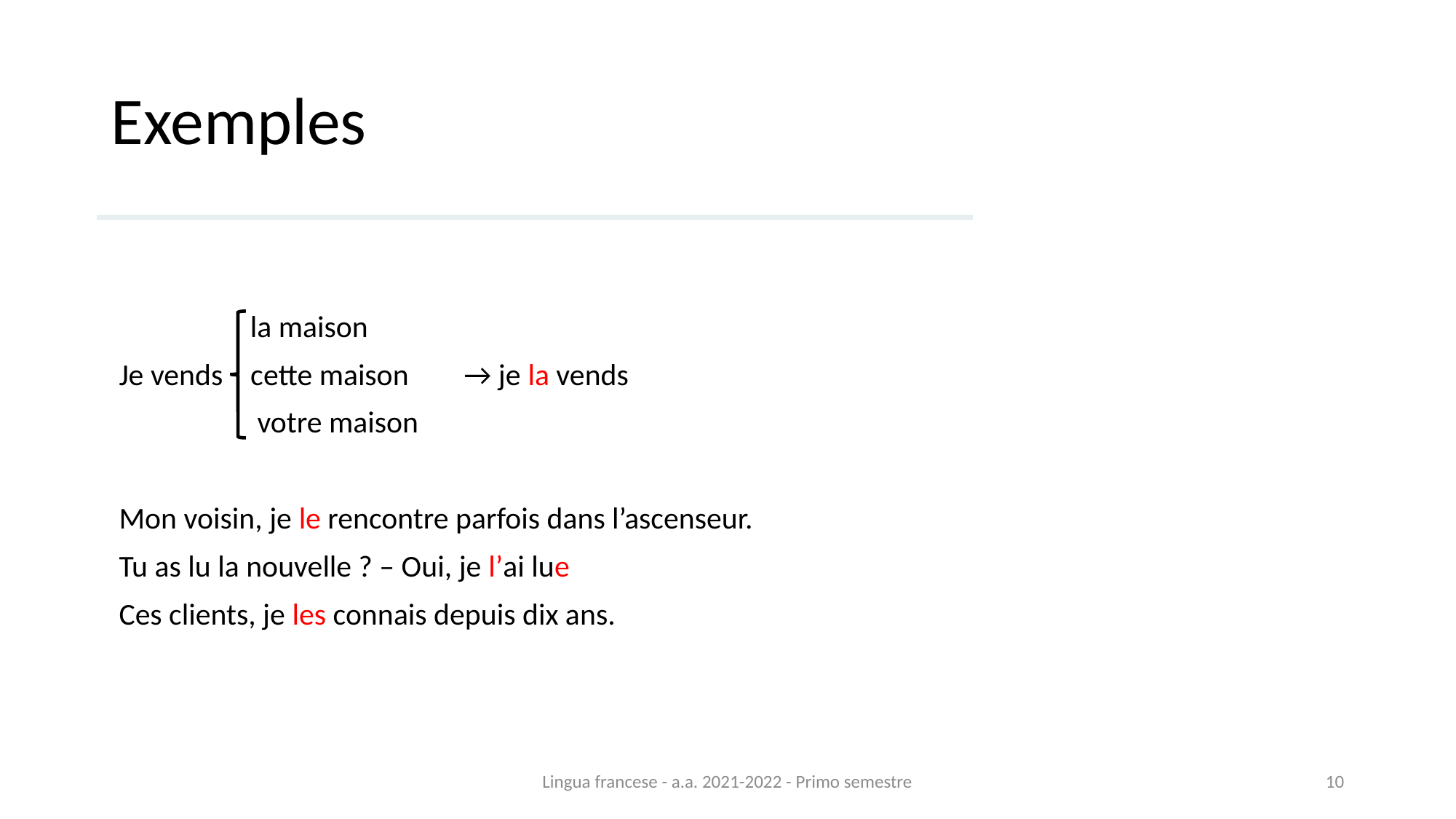

# Exemples
                   la maison
Je vends    cette maison        → je la vends
                    votre maison

Mon voisin, je le rencontre parfois dans l’ascenseur.
Tu as lu la nouvelle ? – Oui, je l’ai lue
Ces clients, je les connais depuis dix ans.

Lingua francese - a.a. 2021-2022 - Primo semestre
10